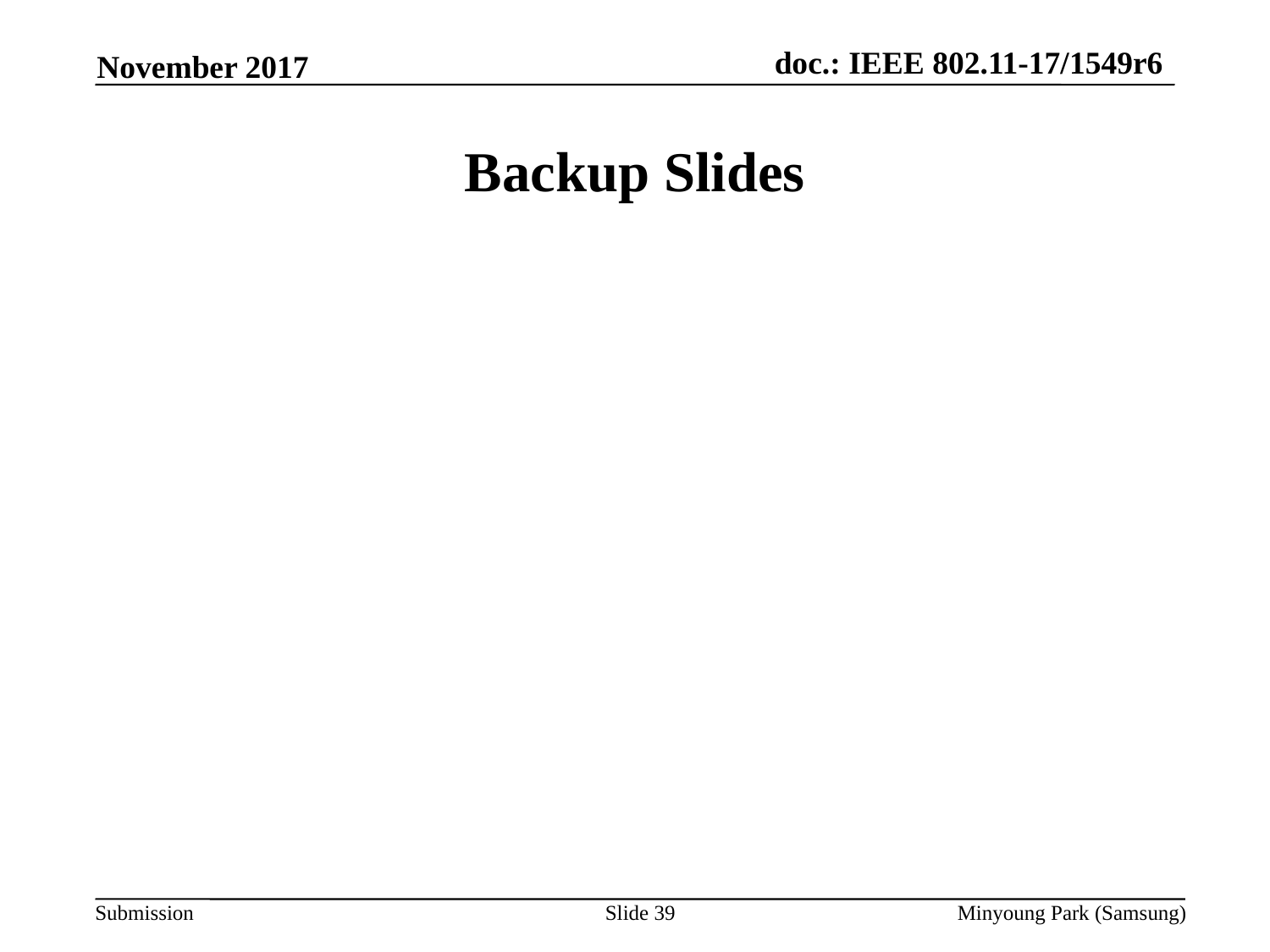

November 2017
# Backup Slides
Slide 39
Minyoung Park (Samsung)